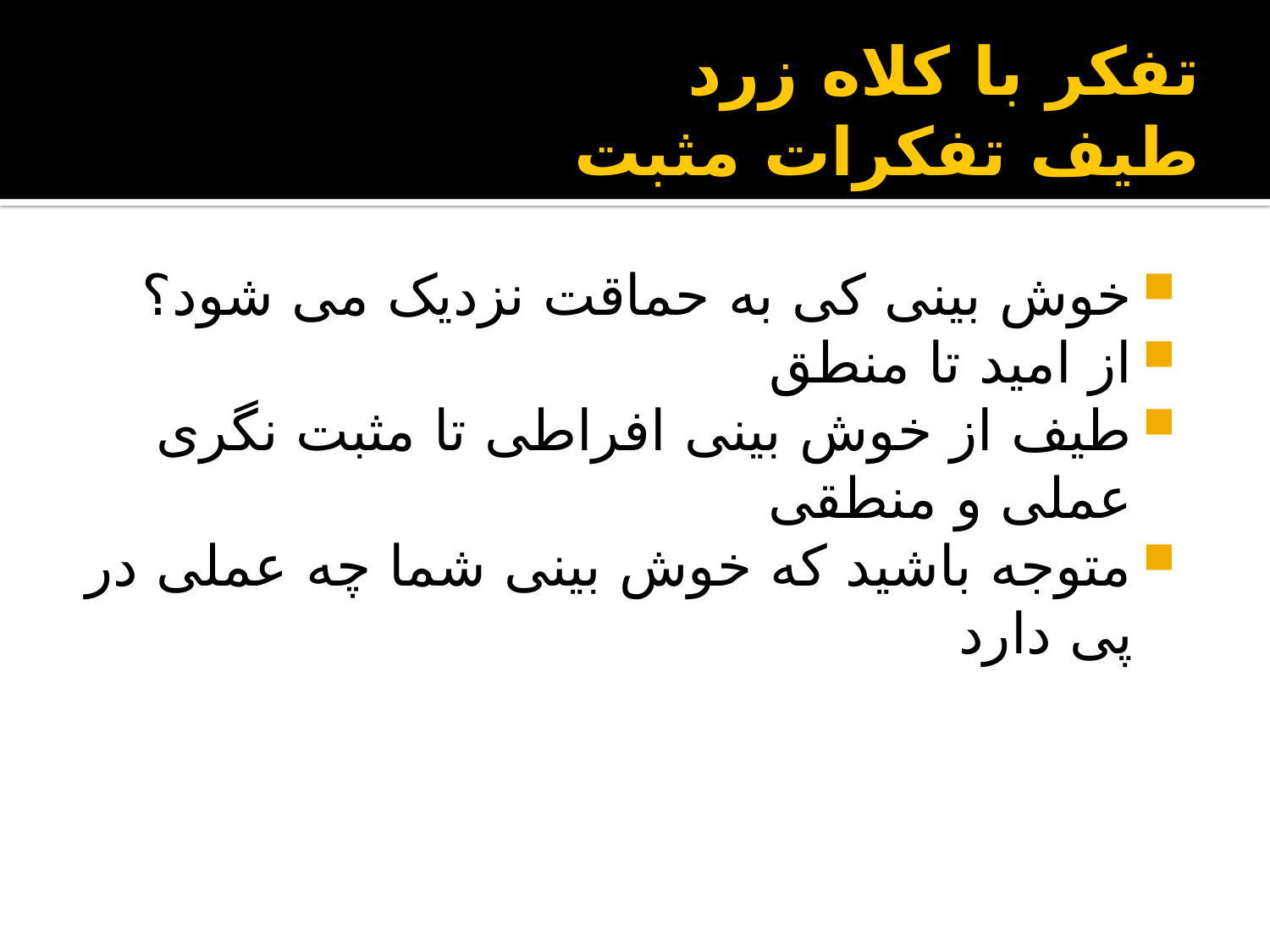

# تفکر با کلاه زرد طيف تفکرات مثبت
خوش بينی کی به حماقت نزديک می شود؟
از اميد تا منطق
طيف از خوش بينی افراطی تا مثبت نگری عملی و منطقی
متوجه باشيد که خوش بينی شما چه عملی در پی دارد